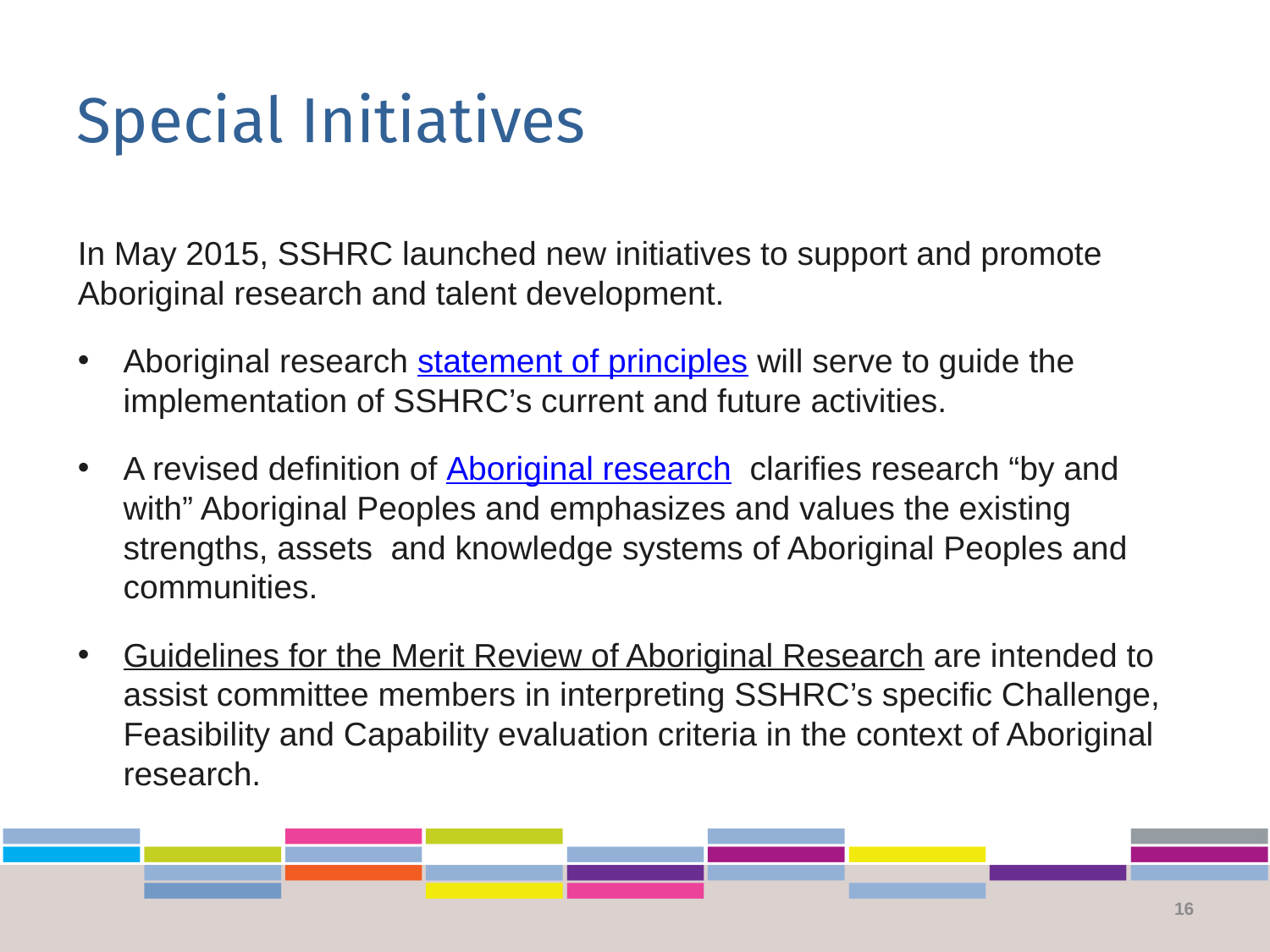

# Special Initiatives
In May 2015, SSHRC launched new initiatives to support and promote Aboriginal research and talent development.
Aboriginal research statement of principles will serve to guide the implementation of SSHRC’s current and future activities.
A revised definition of Aboriginal research  clarifies research “by and with” Aboriginal Peoples and emphasizes and values the existing strengths, assets  and knowledge systems of Aboriginal Peoples and communities.
Guidelines for the Merit Review of Aboriginal Research are intended to assist committee members in interpreting SSHRC’s specific Challenge, Feasibility and Capability evaluation criteria in the context of Aboriginal research.

16